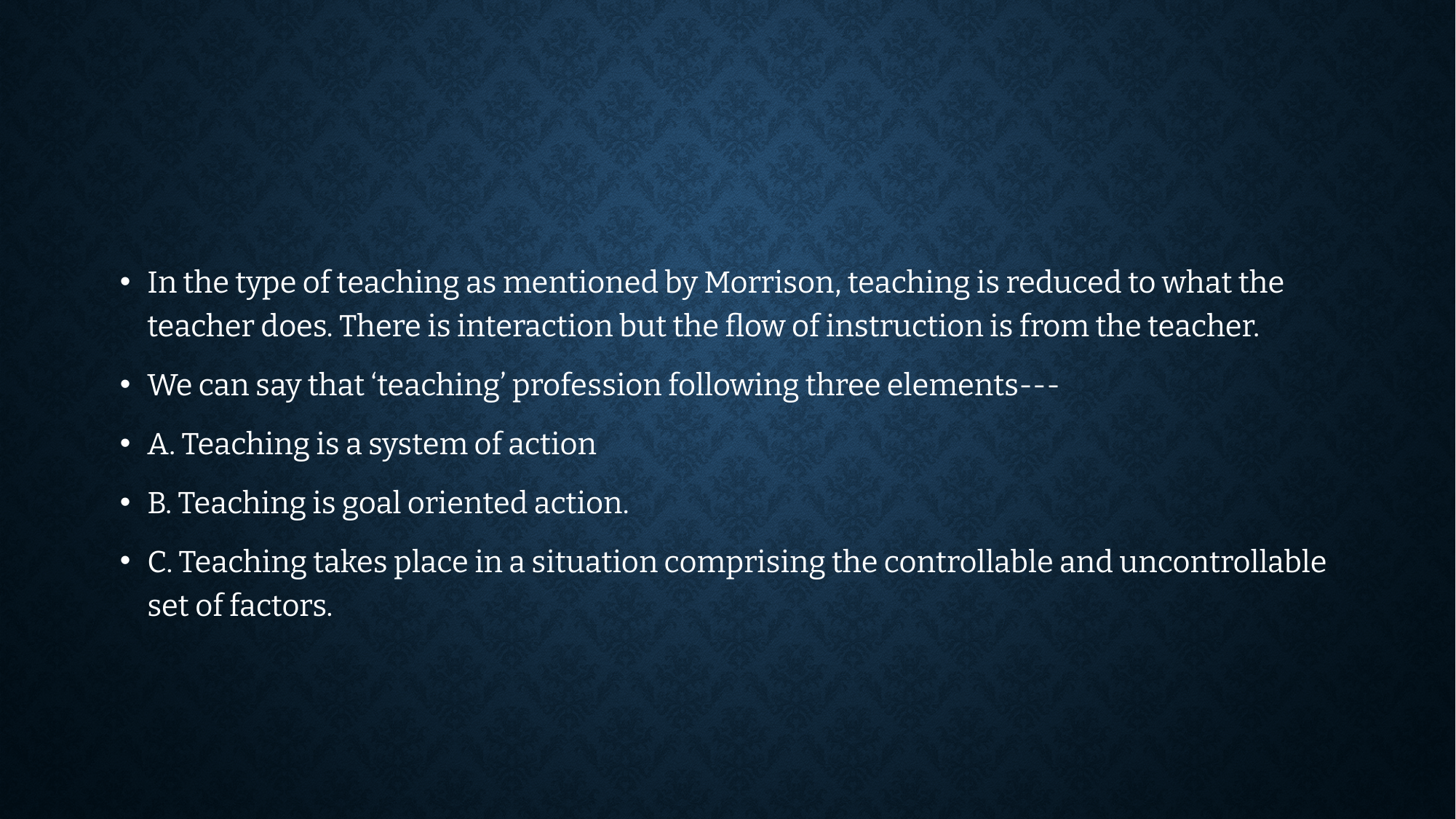

#
In the type of teaching as mentioned by Morrison, teaching is reduced to what the teacher does. There is interaction but the flow of instruction is from the teacher.
We can say that ‘teaching’ profession following three elements---
A. Teaching is a system of action
B. Teaching is goal oriented action.
C. Teaching takes place in a situation comprising the controllable and uncontrollable set of factors.